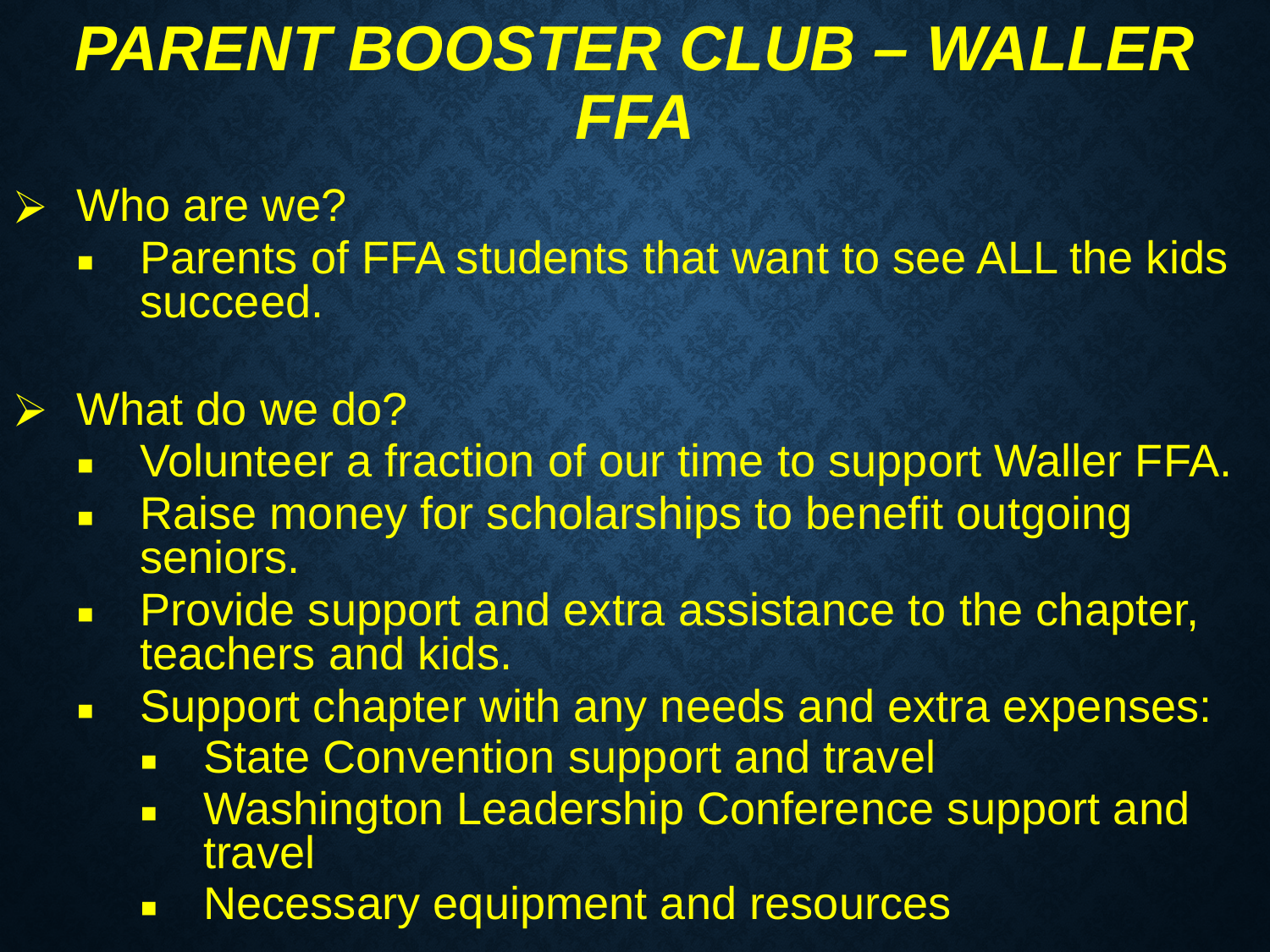

# PARENT BOOSTER CLUB – WALLER FFA
Who are we?
Parents of FFA students that want to see ALL the kids succeed.

What do we do?
Volunteer a fraction of our time to support Waller FFA.
Raise money for scholarships to benefit outgoing seniors.
Provide support and extra assistance to the chapter, teachers and kids.
Support chapter with any needs and extra expenses:
State Convention support and travel
Washington Leadership Conference support and travel
Necessary equipment and resources